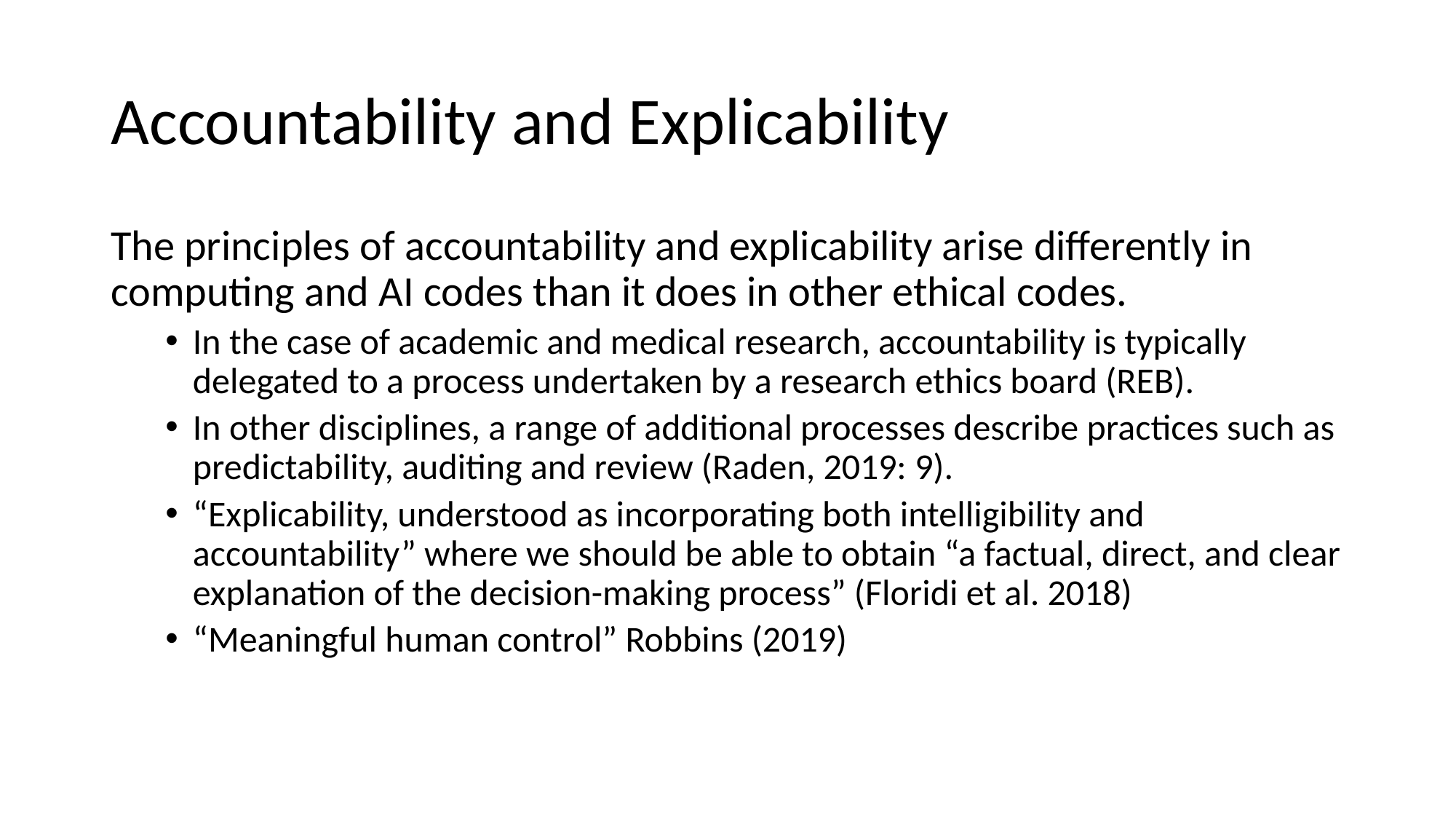

# Accountability and Explicability
The principles of accountability and explicability arise differently in computing and AI codes than it does in other ethical codes.
In the case of academic and medical research, accountability is typically delegated to a process undertaken by a research ethics board (REB).
In other disciplines, a range of additional processes describe practices such as predictability, auditing and review (Raden, 2019: 9).
“Explicability, understood as incorporating both intelligibility and accountability” where we should be able to obtain “a factual, direct, and clear explanation of the decision-making process” (Floridi et al. 2018)
“Meaningful human control” Robbins (2019)